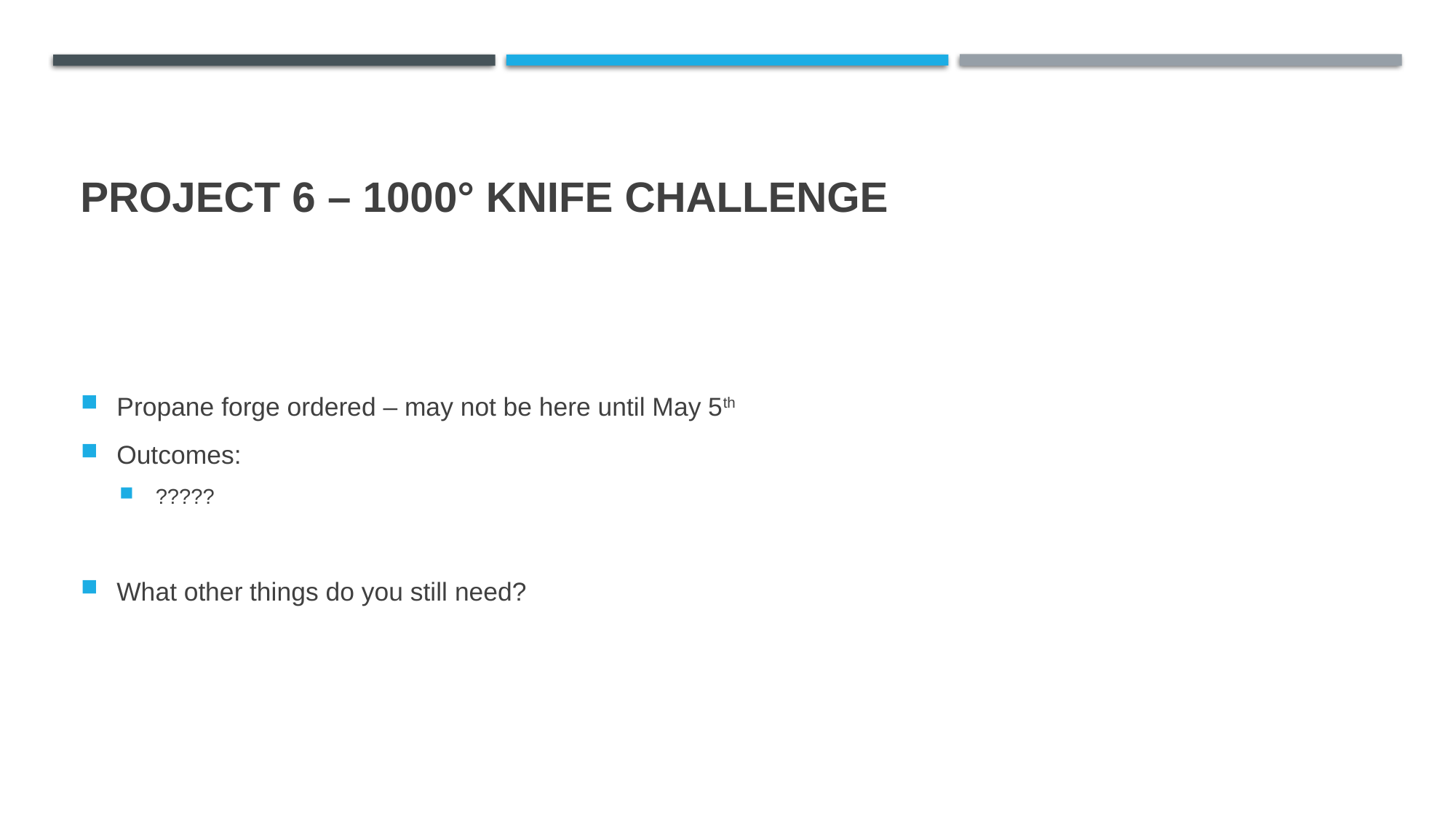

# Project 6 – 1000° Knife Challenge
Propane forge ordered – may not be here until May 5th
Outcomes:
?????

What other things do you still need?